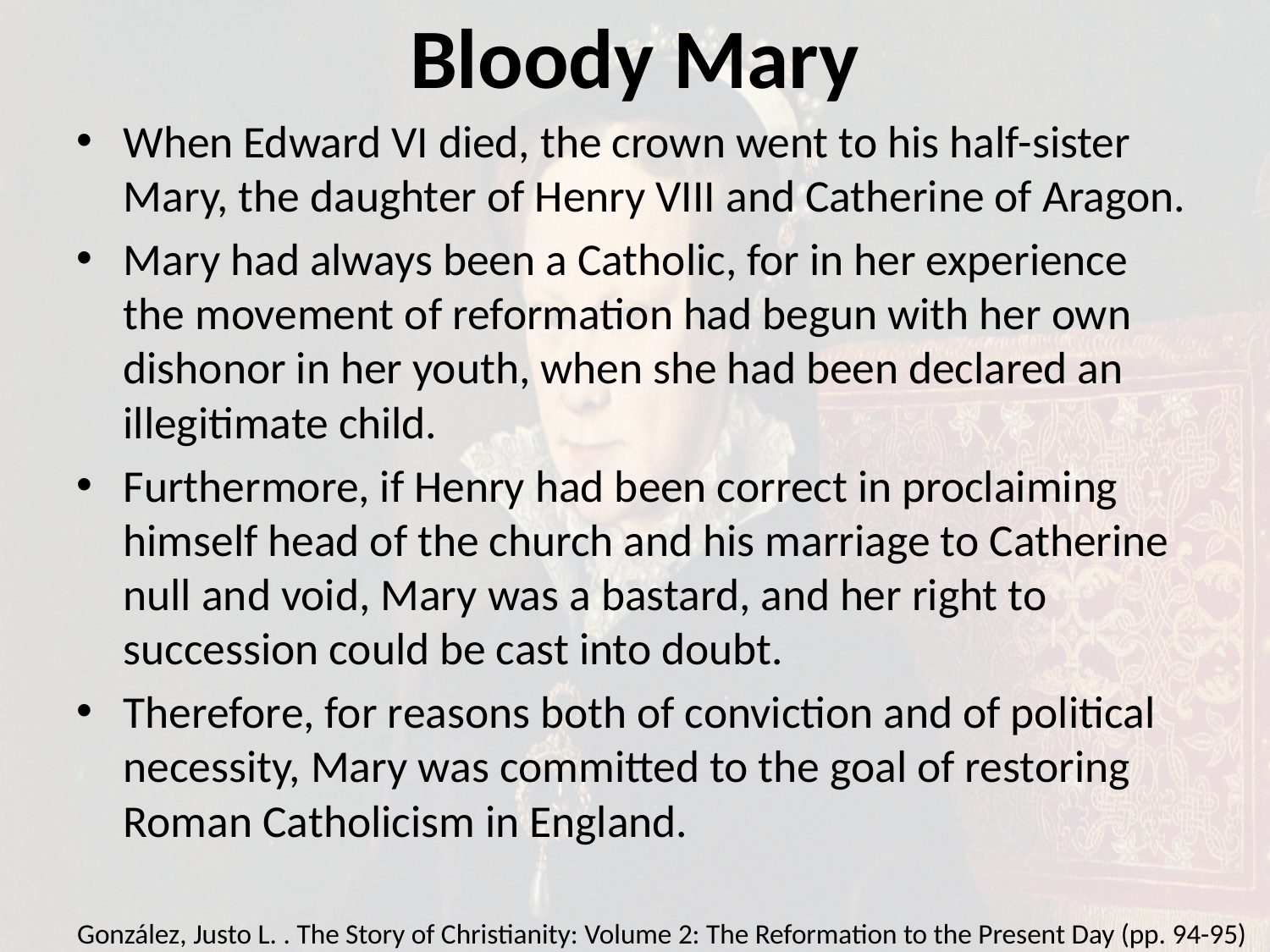

# Bloody Mary
When Edward VI died, the crown went to his half-sister Mary, the daughter of Henry VIII and Catherine of Aragon.
Mary had always been a Catholic, for in her experience the movement of reformation had begun with her own dishonor in her youth, when she had been declared an illegitimate child.
Furthermore, if Henry had been correct in proclaiming himself head of the church and his marriage to Catherine null and void, Mary was a bastard, and her right to succession could be cast into doubt.
Therefore, for reasons both of conviction and of political necessity, Mary was committed to the goal of restoring Roman Catholicism in England.
González, Justo L. . The Story of Christianity: Volume 2: The Reformation to the Present Day (pp. 94-95)